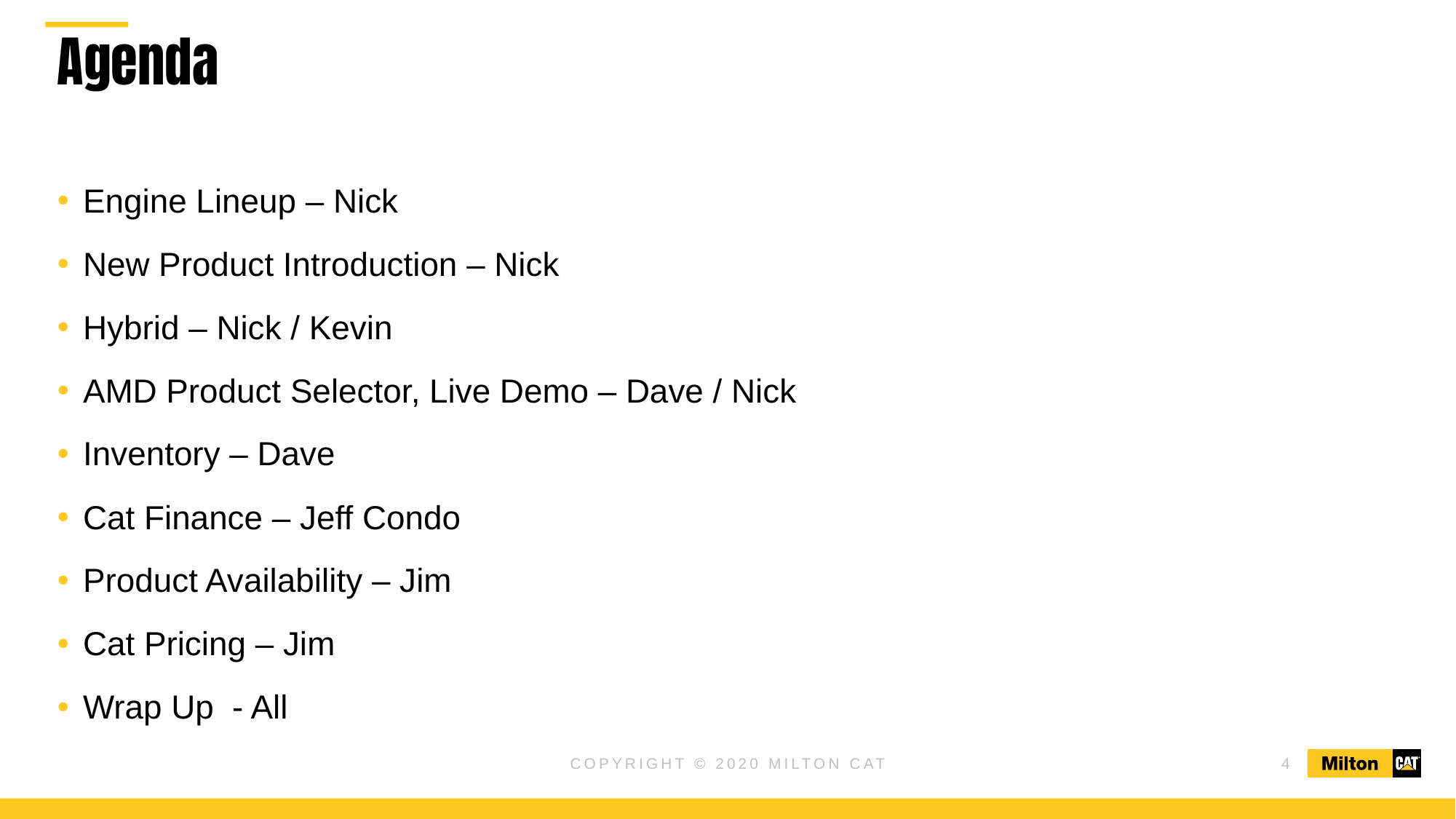

# Agenda
Engine Lineup – Nick
New Product Introduction – Nick
Hybrid – Nick / Kevin
AMD Product Selector, Live Demo – Dave / Nick
Inventory – Dave
Cat Finance – Jeff Condo
Product Availability – Jim
Cat Pricing – Jim
Wrap Up  - All

COPYRIGHT © 2020 MILTON CAT
4